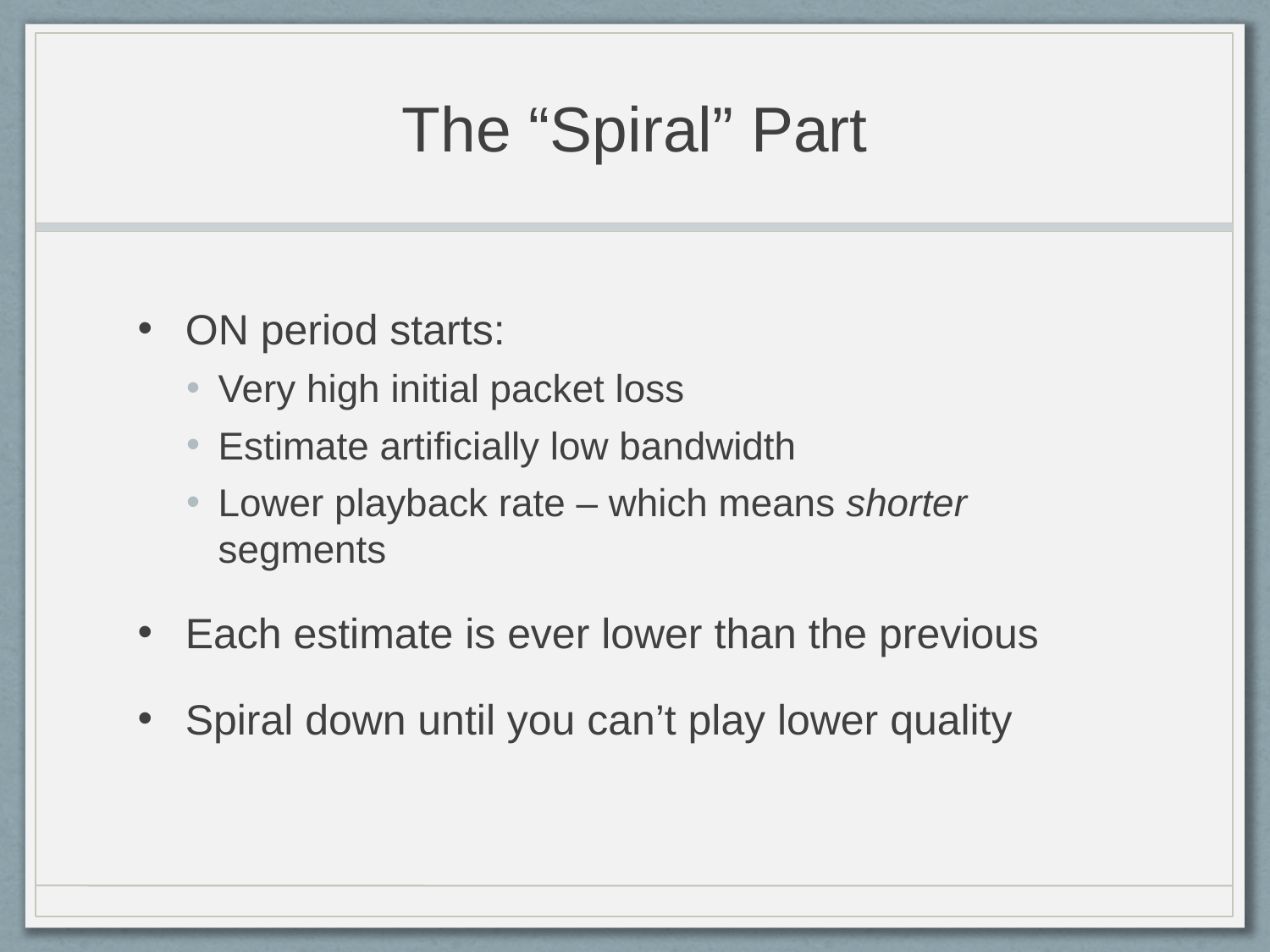

# The “Spiral” Part
ON period starts:
Very high initial packet loss
Estimate artificially low bandwidth
Lower playback rate – which means shorter segments
Each estimate is ever lower than the previous
Spiral down until you can’t play lower quality